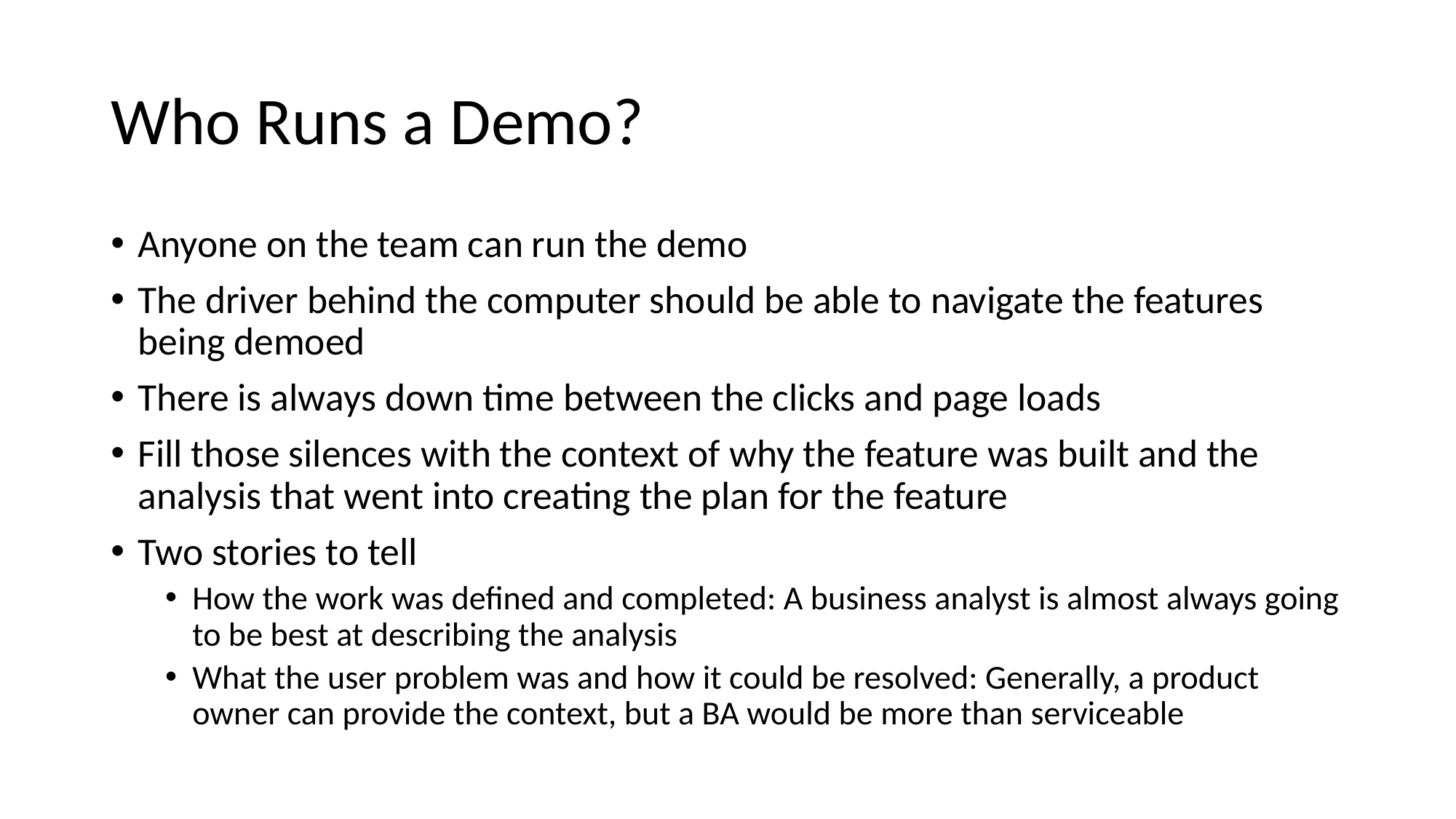

# Who Runs a Demo?
Anyone on the team can run the demo
The driver behind the computer should be able to navigate the features being demoed
There is always down time between the clicks and page loads
Fill those silences with the context of why the feature was built and the analysis that went into creating the plan for the feature
Two stories to tell
How the work was defined and completed: A business analyst is almost always going to be best at describing the analysis
What the user problem was and how it could be resolved: Generally, a product owner can provide the context, but a BA would be more than serviceable